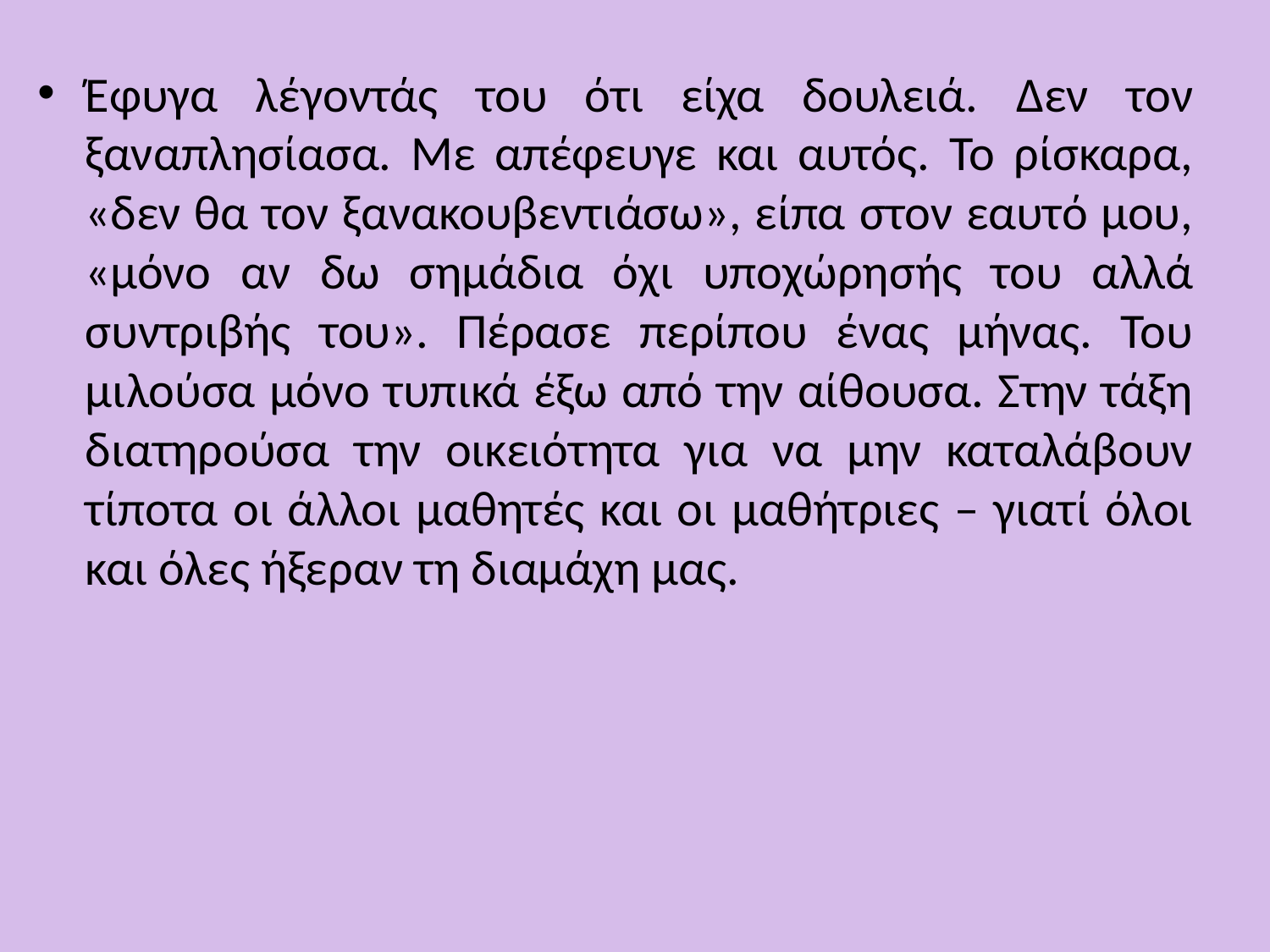

Έφυγα λέγοντάς του ότι είχα δουλειά. Δεν τον ξαναπλησίασα. Με απέφευγε και αυτός. Το ρίσκαρα, «δεν θα τον ξανακουβεντιάσω», είπα στον εαυτό μου, «μόνο αν δω σημάδια όχι υποχώρησής του αλλά συντριβής του». Πέρασε περίπου ένας μήνας. Του μιλούσα μόνο τυπικά έξω από την αίθουσα. Στην τάξη διατηρούσα την οικειότητα για να μην καταλάβουν τίποτα οι άλλοι μαθητές και οι μαθήτριες – γιατί όλοι και όλες ήξεραν τη διαμάχη μας.